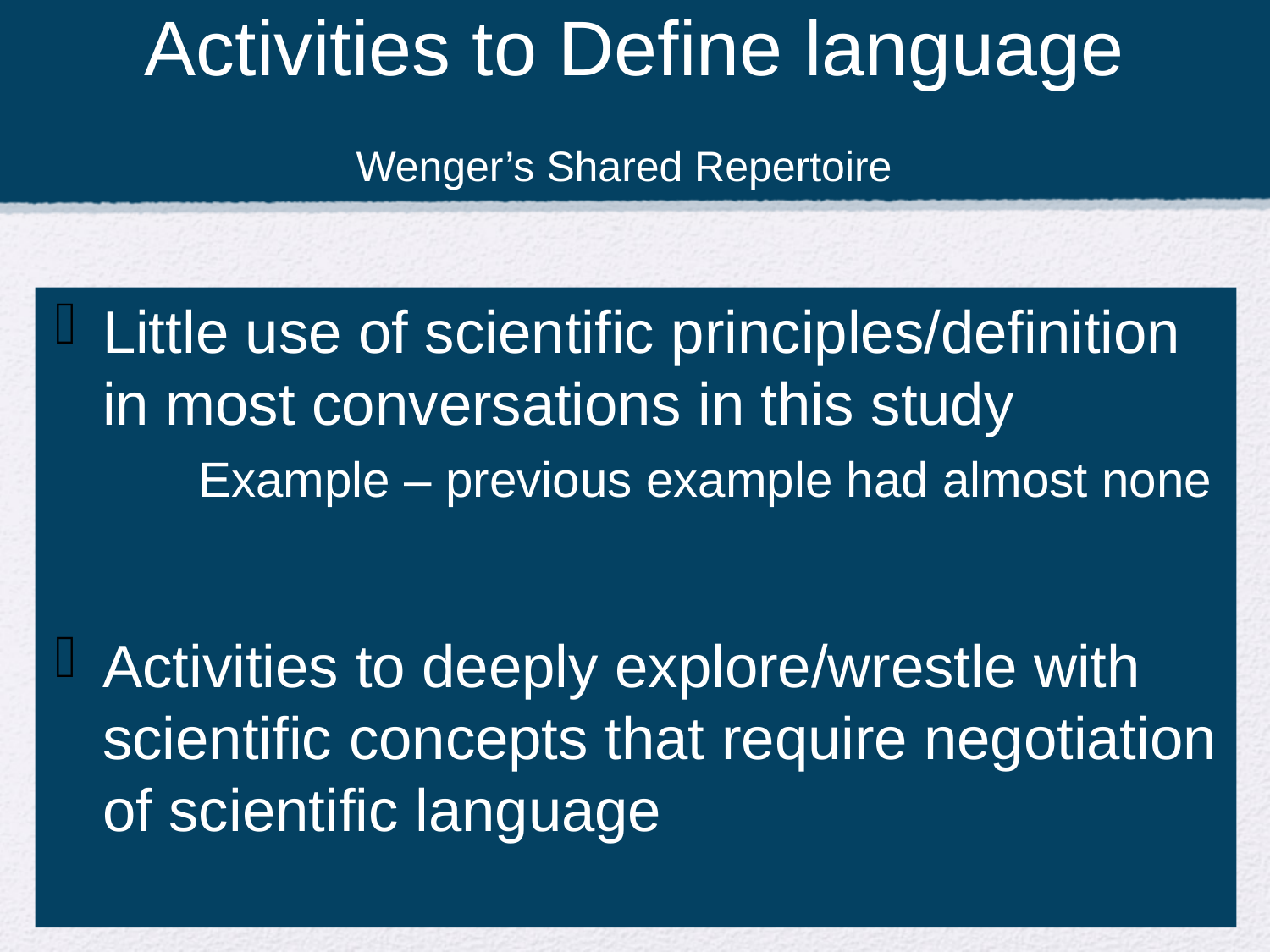

# Activities to Define language Wenger’s Shared Repertoire
Little use of scientific principles/definition in most conversations in this study
Example – previous example had almost none

Activities to deeply explore/wrestle with  scientific concepts that require negotiation of scientific language